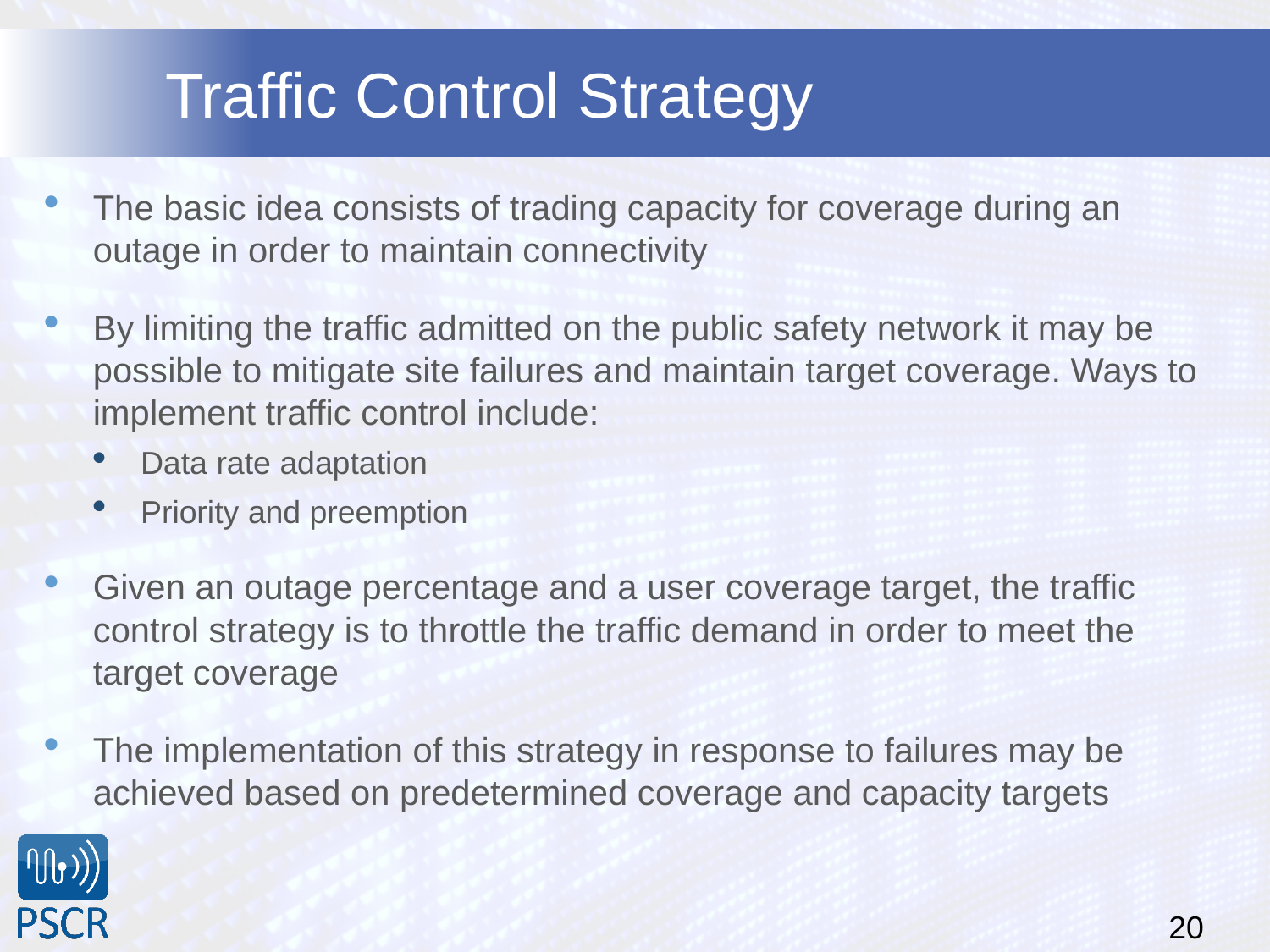

# Traffic Control Strategy
The basic idea consists of trading capacity for coverage during an outage in order to maintain connectivity
By limiting the traffic admitted on the public safety network it may be possible to mitigate site failures and maintain target coverage. Ways to implement traffic control include:
Data rate adaptation
Priority and preemption
Given an outage percentage and a user coverage target, the traffic control strategy is to throttle the traffic demand in order to meet the target coverage
The implementation of this strategy in response to failures may be achieved based on predetermined coverage and capacity targets